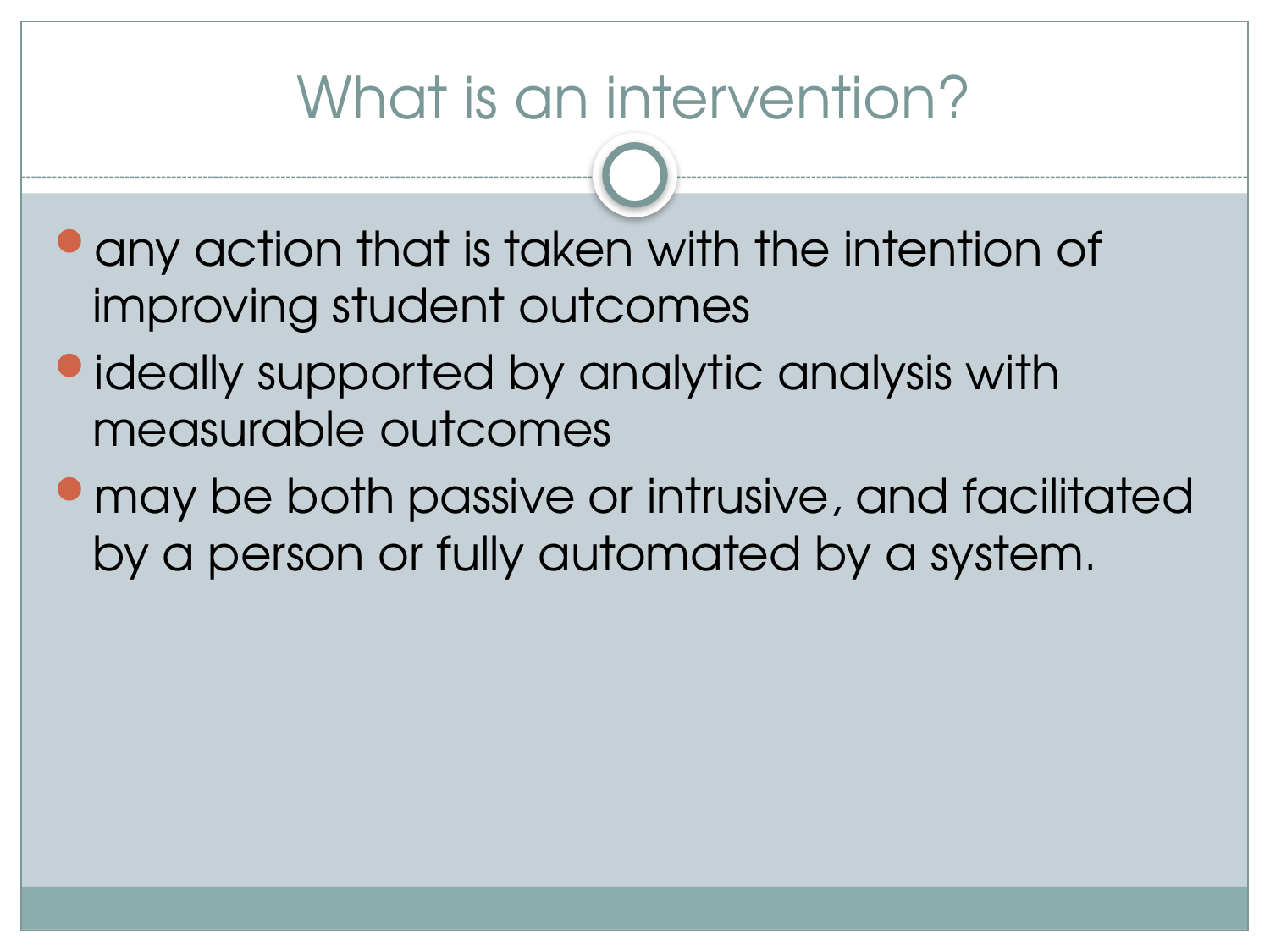

# What is an intervention?
any action that is taken with the intention of improving student outcomes
ideally supported by analytic analysis with measurable outcomes
may be both passive or intrusive, and facilitated by a person or fully automated by a system.